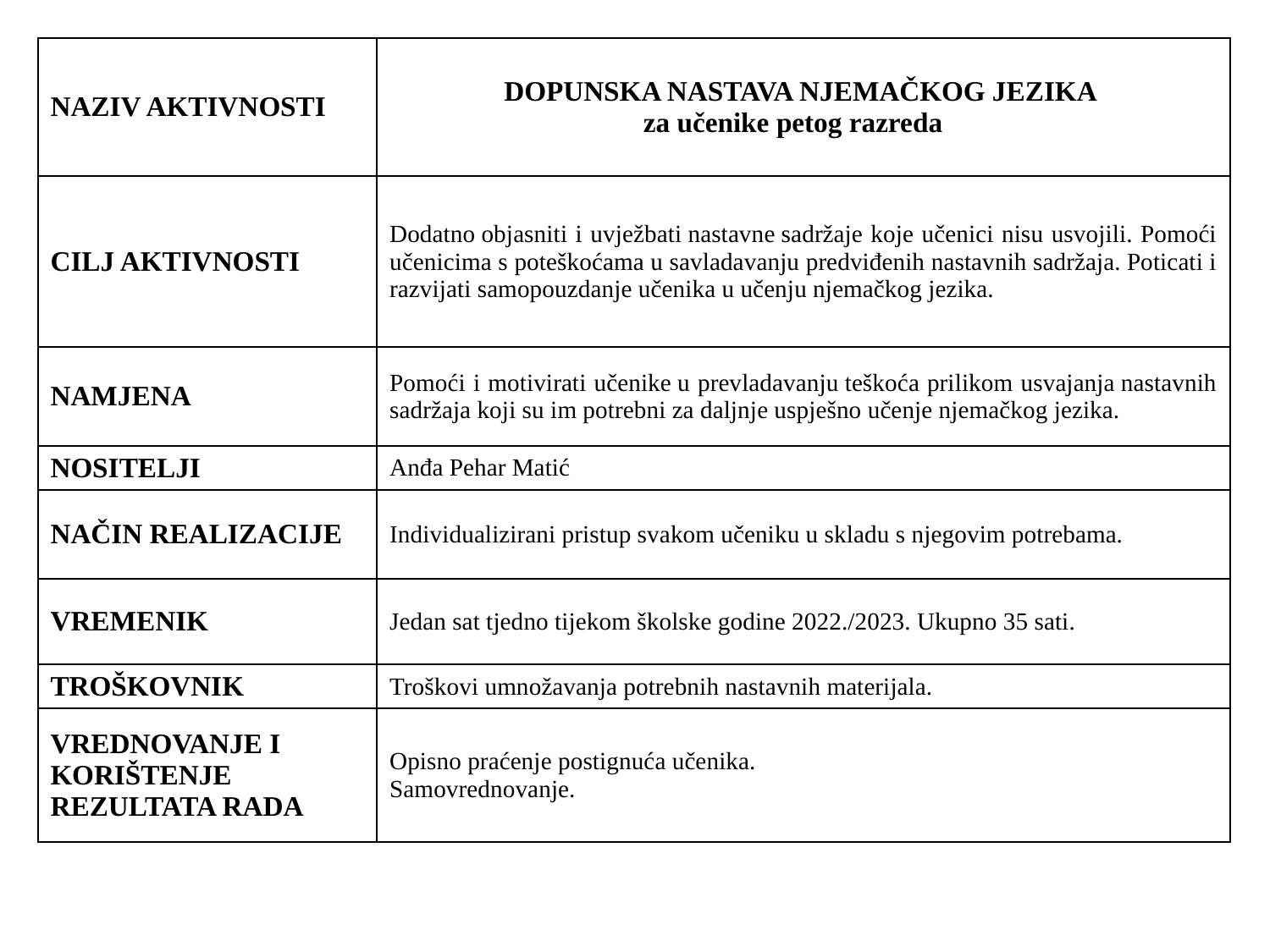

| NAZIV AKTIVNOSTI | DOPUNSKA NASTAVA NJEMAČKOG JEZIKA za učenike petog razreda |
| --- | --- |
| CILJ AKTIVNOSTI | Dodatno objasniti i uvježbati nastavne sadržaje koje učenici nisu usvojili. Pomoći učenicima s poteškoćama u savladavanju predviđenih nastavnih sadržaja. Poticati i razvijati samopouzdanje učenika u učenju njemačkog jezika. |
| NAMJENA | Pomoći i motivirati učenike u prevladavanju teškoća prilikom usvajanja nastavnih sadržaja koji su im potrebni za daljnje uspješno učenje njemačkog jezika. |
| NOSITELJI | Anđa Pehar Matić |
| NAČIN REALIZACIJE | Individualizirani pristup svakom učeniku u skladu s njegovim potrebama. |
| VREMENIK | Jedan sat tjedno tijekom školske godine 2022./2023. Ukupno 35 sati. |
| TROŠKOVNIK | Troškovi umnožavanja potrebnih nastavnih materijala. |
| VREDNOVANJE I KORIŠTENJE REZULTATA RADA | Opisno praćenje postignuća učenika. Samovrednovanje. |